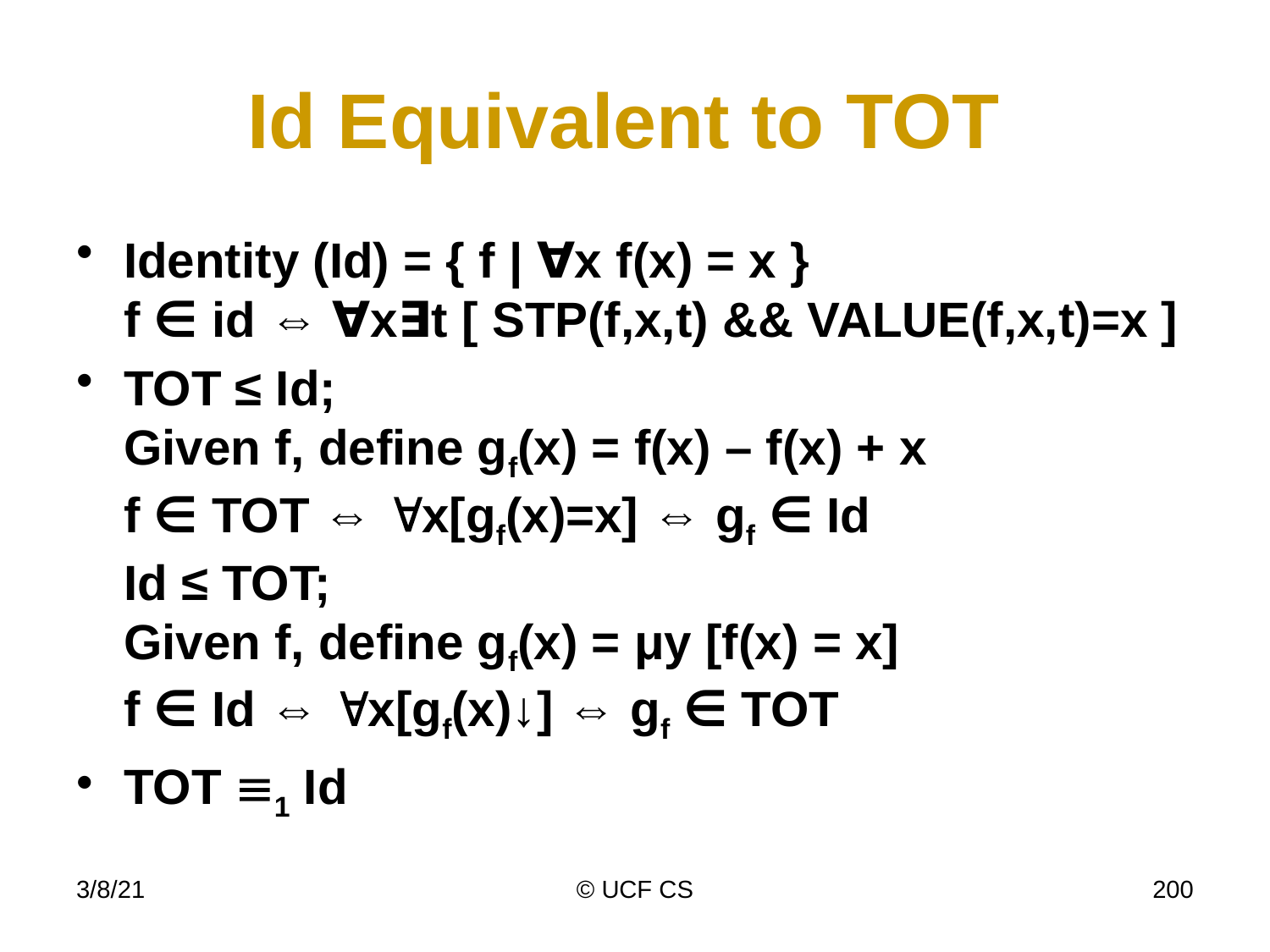

# Id Equivalent to TOT
Identity (Id) = { f | ∀x f(x) = x }
f ∈ id ⇔ ∀x∃t [ STP(f,x,t) && VALUE(f,x,t)=x ]
TOT ≤ Id;
Given f, define gf(x) = f(x) – f(x) + x
f ∈ TOT ⇔ ∀x[gf(x)=x] ⇔ gf ∈ Id
Id ≤ TOT;
Given f, define gf(x) = μy [f(x) = x]
f ∈ Id ⇔ ∀x[gf(x)↓] ⇔ gf ∈ TOT
TOT ≡1 Id
3/8/21
© UCF CS
200